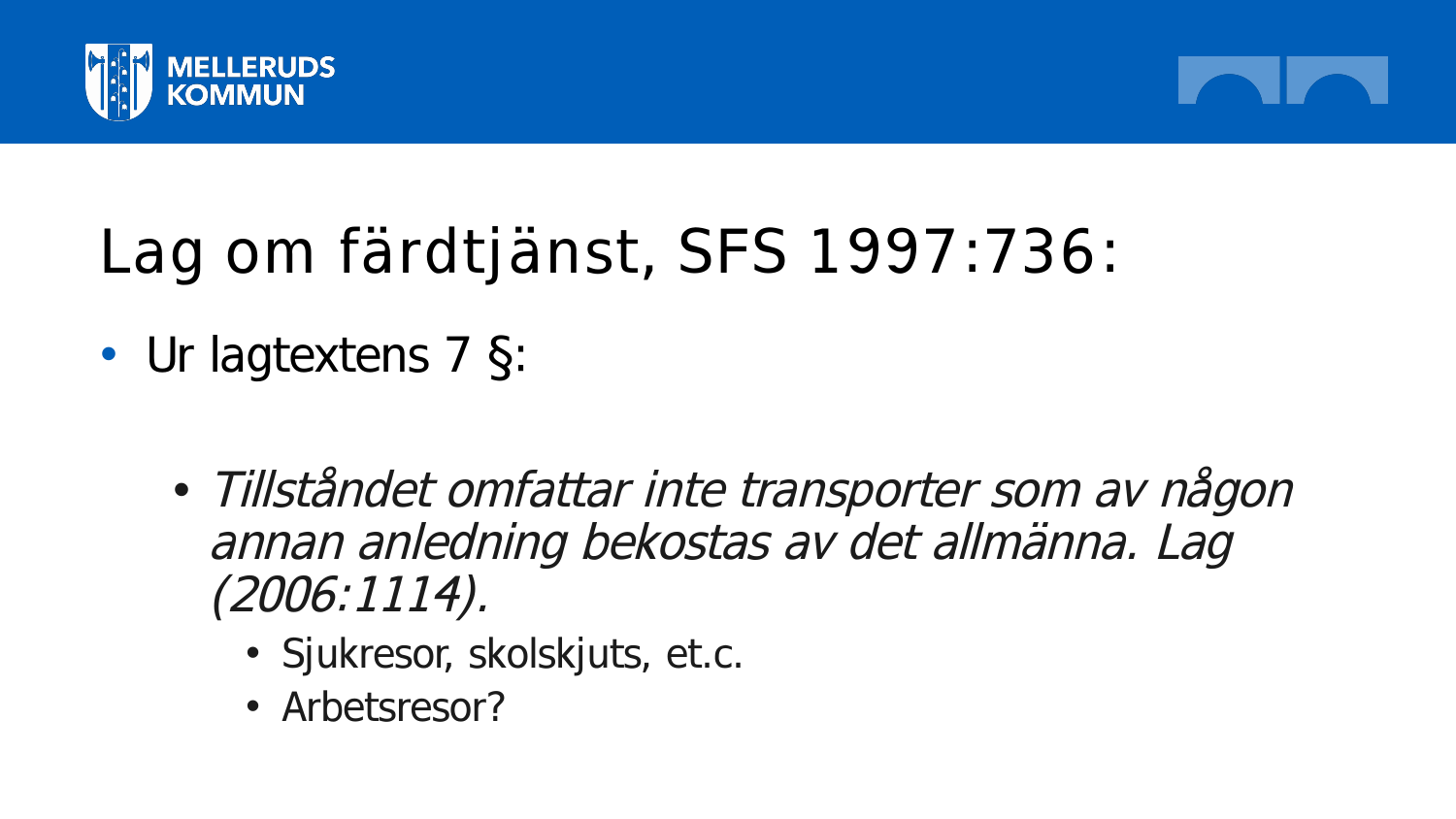

# Lag om färdtjänst, SFS 1997:736:
Ur lagtextens 7 §:

Tillståndet omfattar inte transporter som av någon annan anledning bekostas av det allmänna. Lag (2006:1114).
Sjukresor, skolskjuts, et.c.
Arbetsresor?